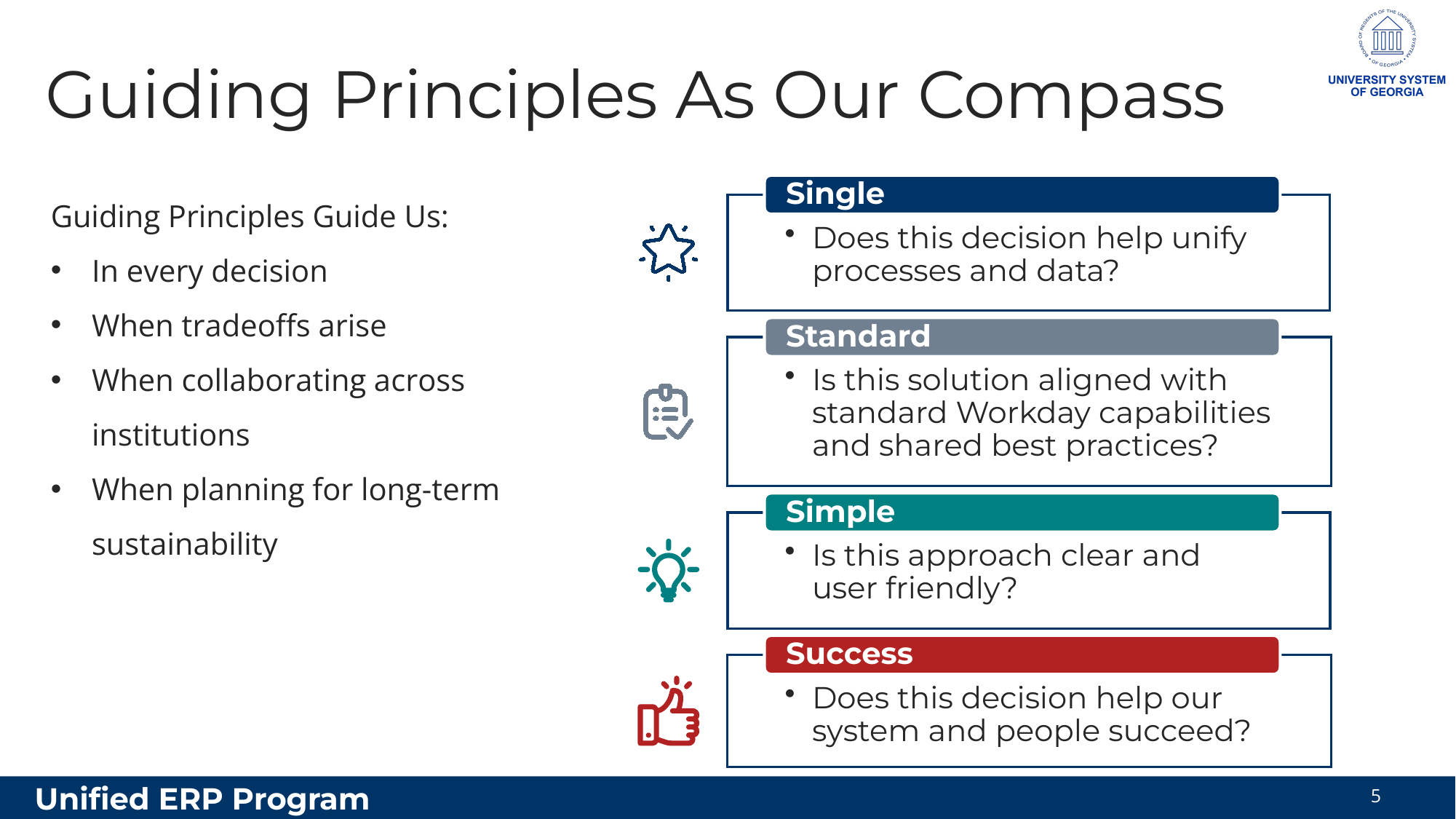

# Guiding Principles As Our Compass
Guiding Principles Guide Us:
In every decision
When tradeoffs arise
When collaborating across institutions
When planning for long-term sustainability
Single
Does this decision help unify processes and data?

Standard
Is this solution aligned with standard Workday capabilities and shared best practices?

Simple
Is this approach clear and user friendly?

Success
Does this decision help our system and people succeed?